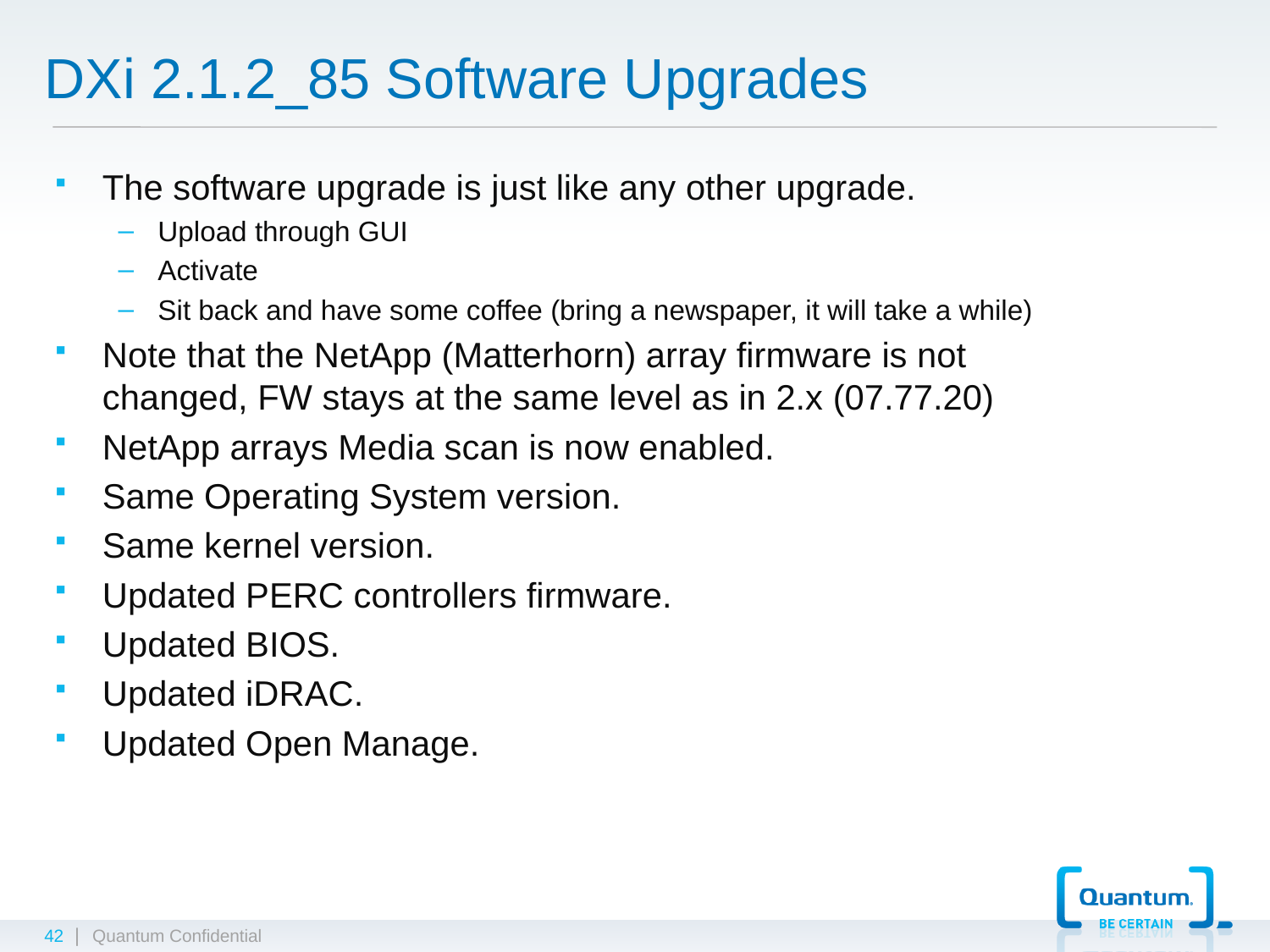

# DXi 2.1.2_85 Software Upgrades
The software upgrade is just like any other upgrade.
Upload through GUI
Activate
Sit back and have some coffee (bring a newspaper, it will take a while)
Note that the NetApp (Matterhorn) array firmware is not changed, FW stays at the same level as in 2.x (07.77.20)
NetApp arrays Media scan is now enabled.
Same Operating System version.
Same kernel version.
Updated PERC controllers firmware.
Updated BIOS.
Updated iDRAC.
Updated Open Manage.

42